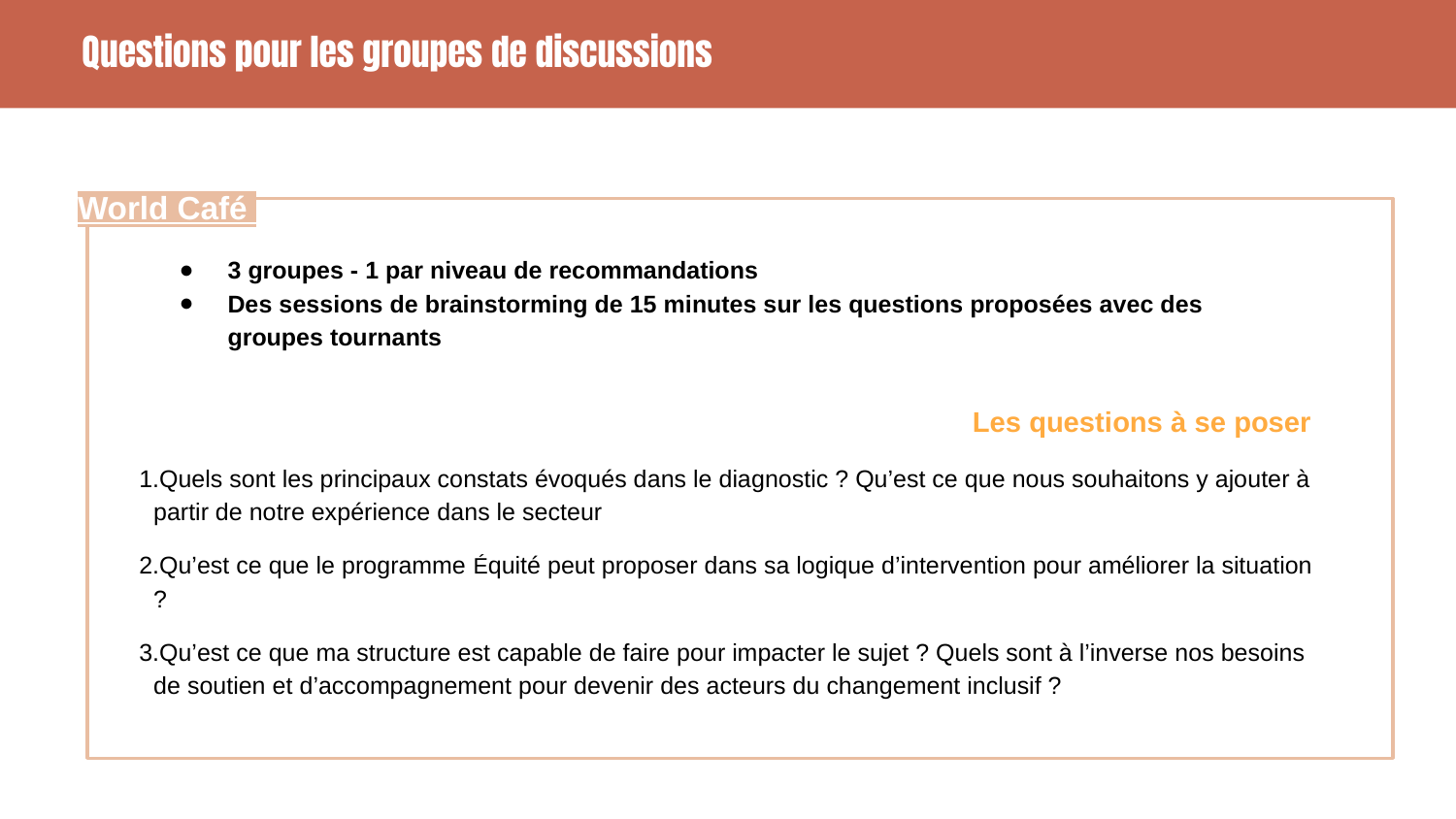

Questions pour les groupes de discussions
World Café

3 groupes - 1 par niveau de recommandations
Des sessions de brainstorming de 15 minutes sur les questions proposées avec des groupes tournants

Les questions à se poser
Quels sont les principaux constats évoqués dans le diagnostic ? Qu’est ce que nous souhaitons y ajouter à partir de notre expérience dans le secteur
Qu’est ce que le programme Équité peut proposer dans sa logique d’intervention pour améliorer la situation ?
Qu’est ce que ma structure est capable de faire pour impacter le sujet ? Quels sont à l’inverse nos besoins de soutien et d’accompagnement pour devenir des acteurs du changement inclusif ?